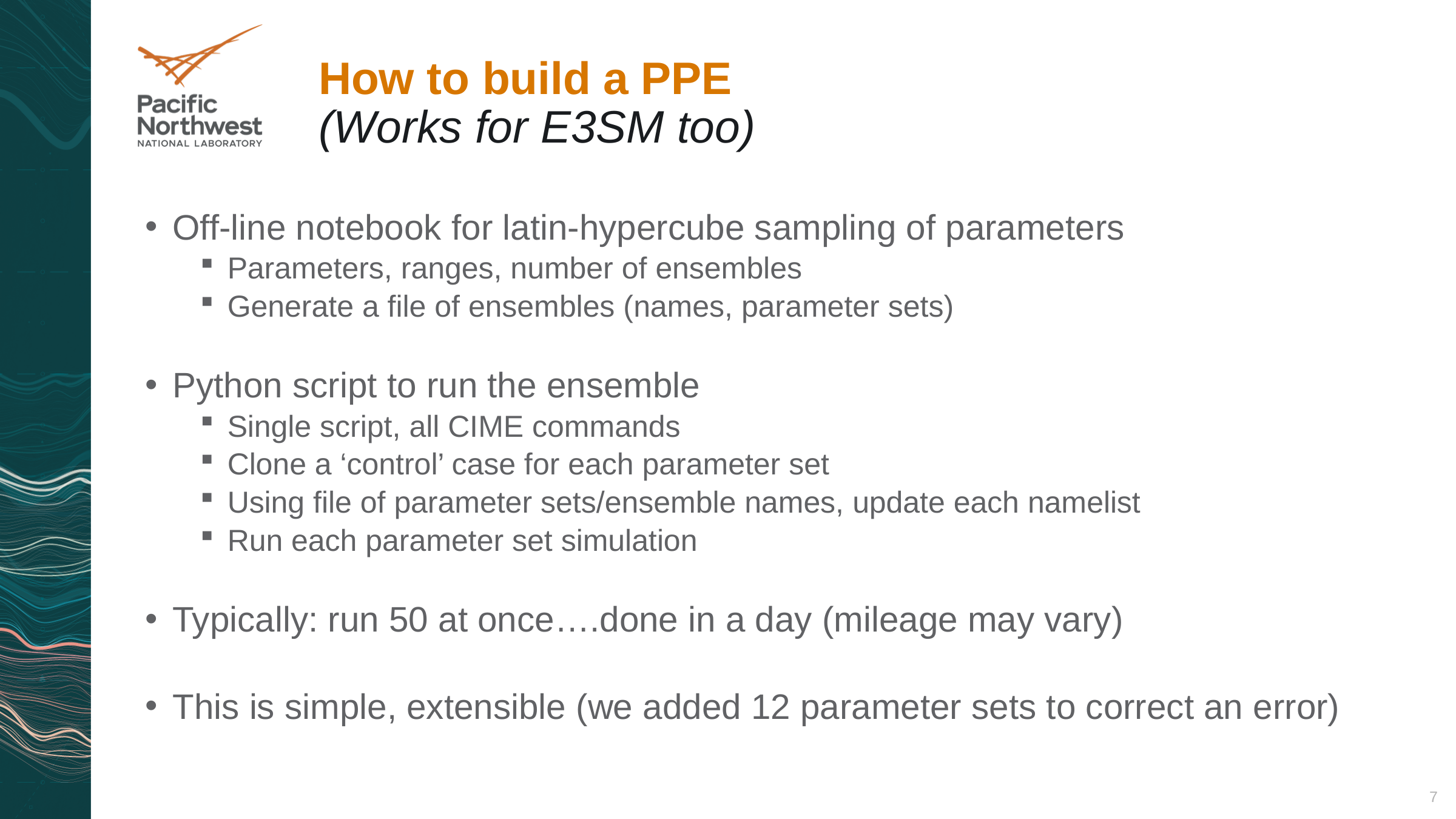

# How to build a PPE (Works for E3SM too)
Off-line notebook for latin-hypercube sampling of parameters
Parameters, ranges, number of ensembles
Generate a file of ensembles (names, parameter sets)

Python script to run the ensemble
Single script, all CIME commands
Clone a ‘control’ case for each parameter set
Using file of parameter sets/ensemble names, update each namelist
Run each parameter set simulation

Typically: run 50 at once….done in a day (mileage may vary)

This is simple, extensible (we added 12 parameter sets to correct an error)

7